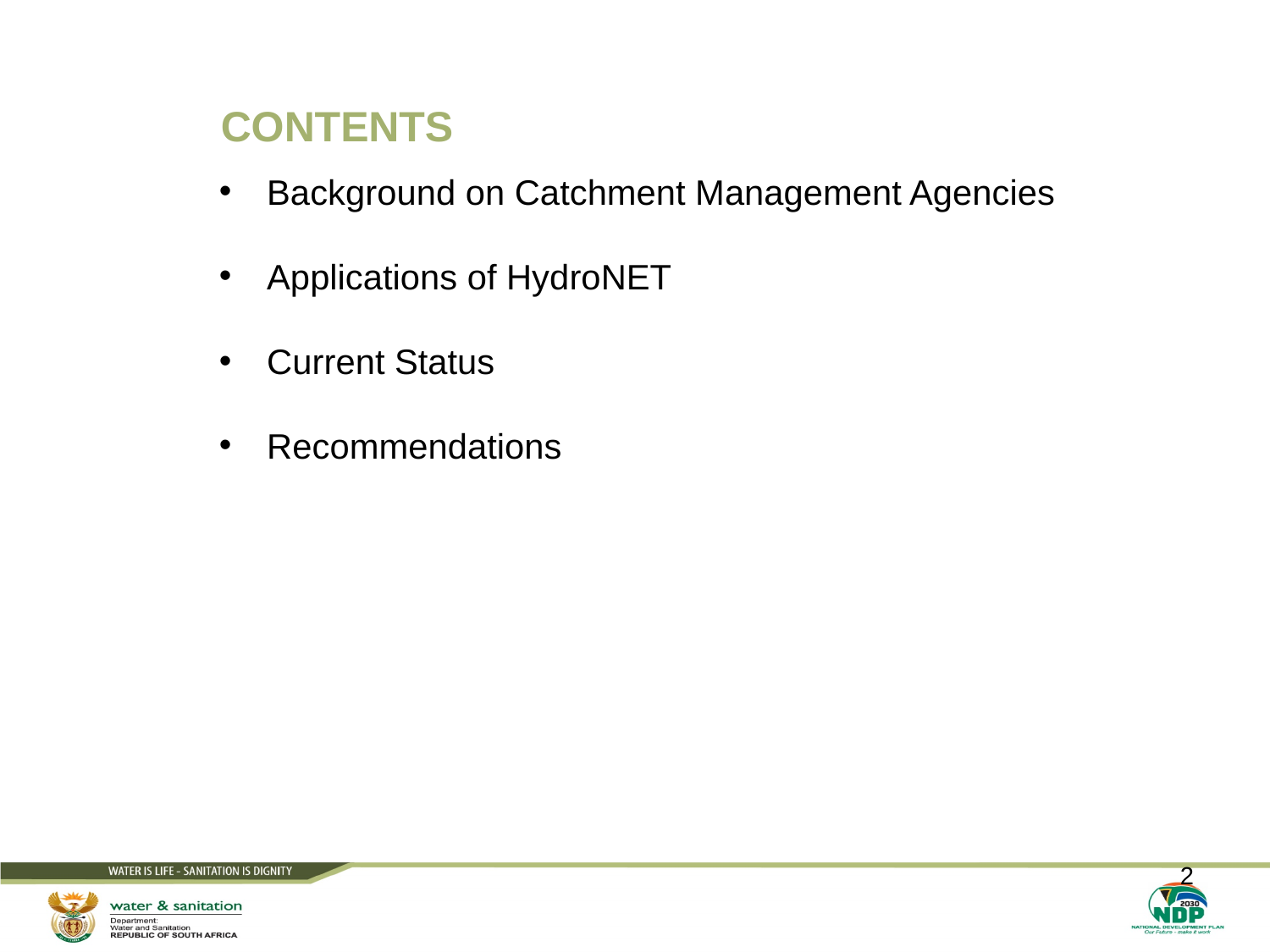

CONTENTS
Background on Catchment Management Agencies

Applications of HydroNET

Current Status

Recommendations

2